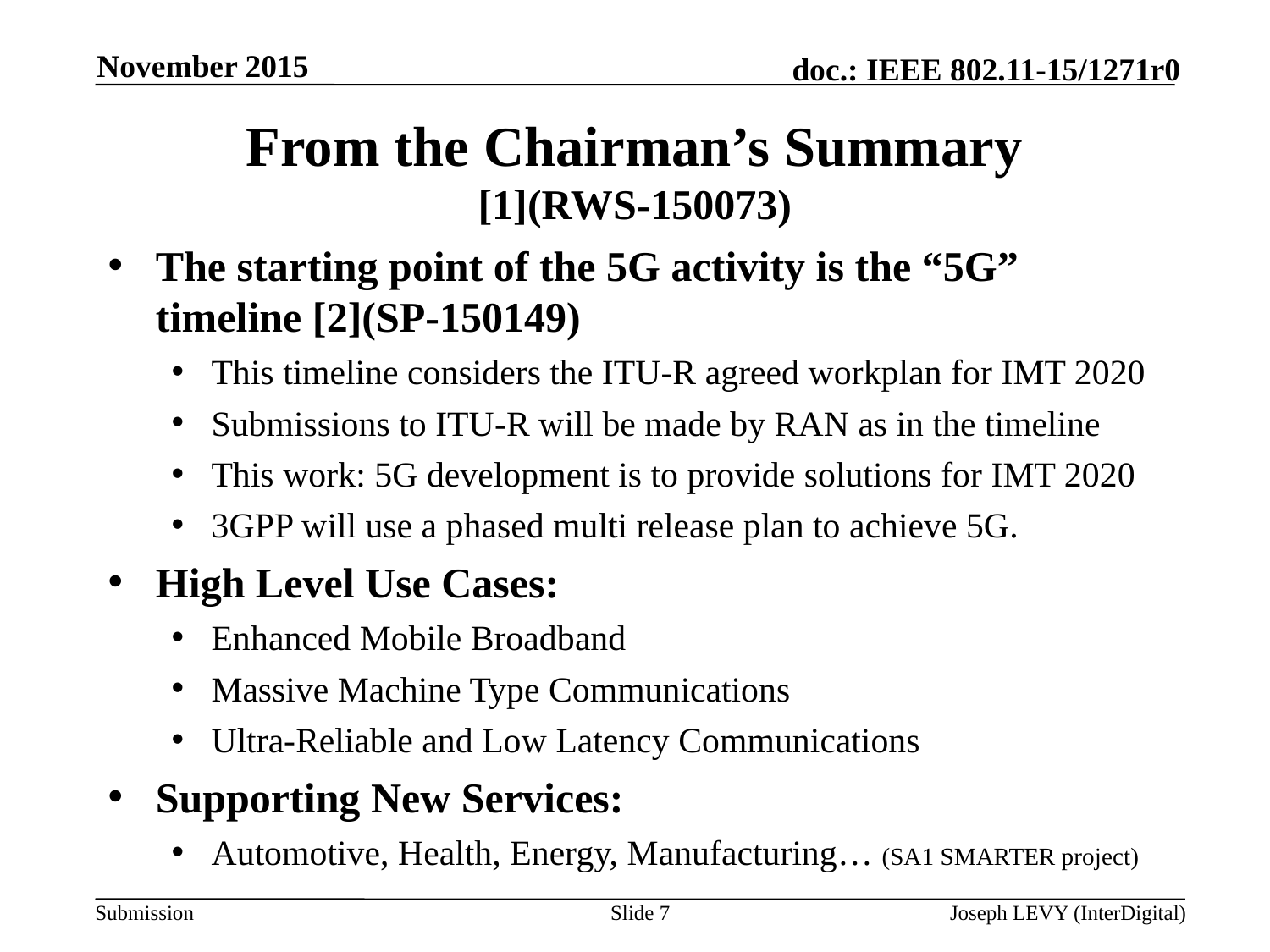

November 2015
# From the Chairman’s Summary [1](RWS-150073)
The starting point of the 5G activity is the “5G” timeline [2](SP-150149)
This timeline considers the ITU-R agreed workplan for IMT 2020
Submissions to ITU-R will be made by RAN as in the timeline
This work: 5G development is to provide solutions for IMT 2020
3GPP will use a phased multi release plan to achieve 5G.
High Level Use Cases:
Enhanced Mobile Broadband
Massive Machine Type Communications
Ultra-Reliable and Low Latency Communications
Supporting New Services:
Automotive, Health, Energy, Manufacturing… (SA1 SMARTER project)
Slide 7
Joseph LEVY (InterDigital)